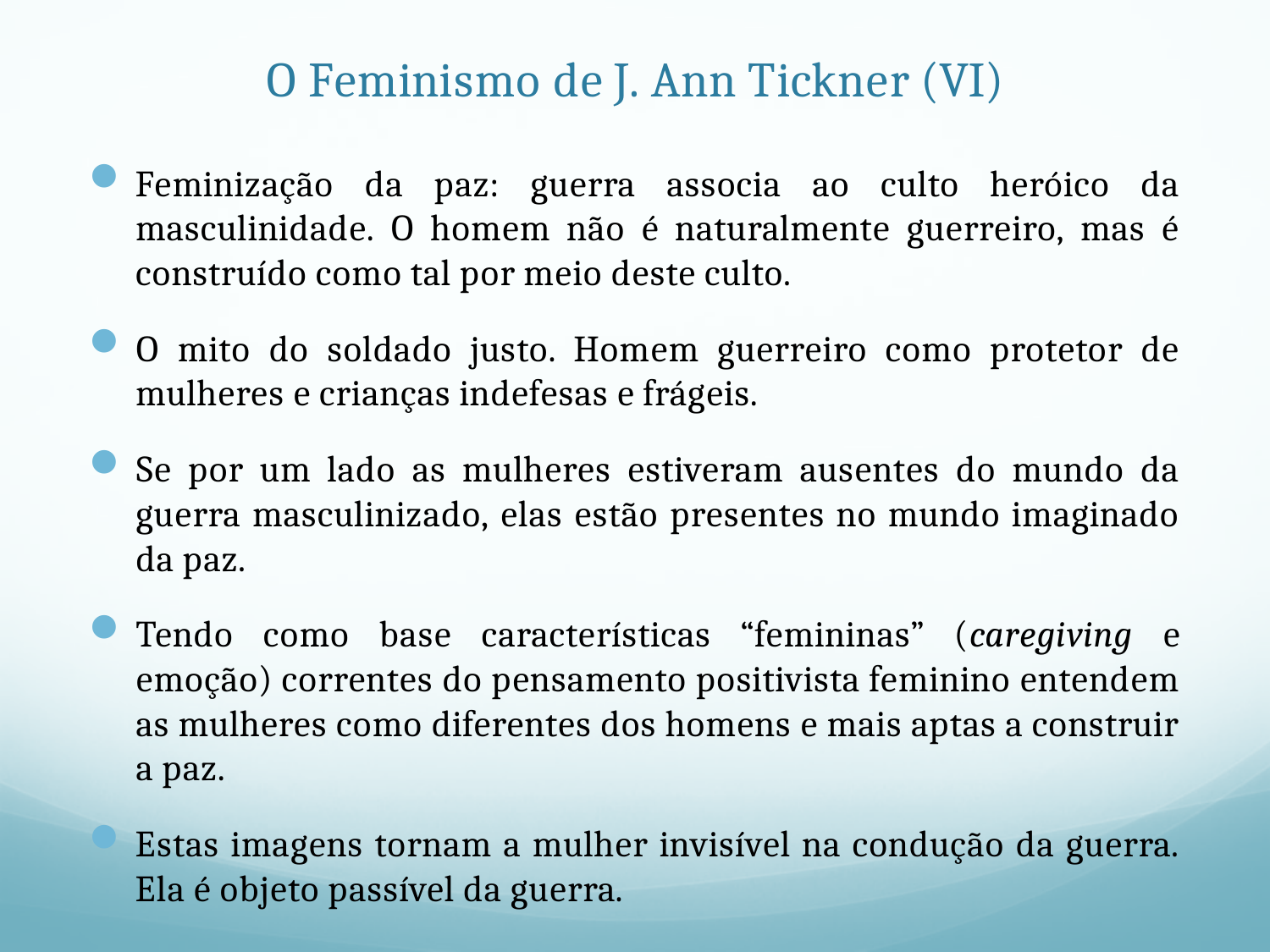

# O Feminismo de J. Ann Tickner (VI)
Feminização da paz: guerra associa ao culto heróico da masculinidade. O homem não é naturalmente guerreiro, mas é construído como tal por meio deste culto.
O mito do soldado justo. Homem guerreiro como protetor de mulheres e crianças indefesas e frágeis.
Se por um lado as mulheres estiveram ausentes do mundo da guerra masculinizado, elas estão presentes no mundo imaginado da paz.
Tendo como base características “femininas” (caregiving e emoção) correntes do pensamento positivista feminino entendem as mulheres como diferentes dos homens e mais aptas a construir a paz.
Estas imagens tornam a mulher invisível na condução da guerra. Ela é objeto passível da guerra.